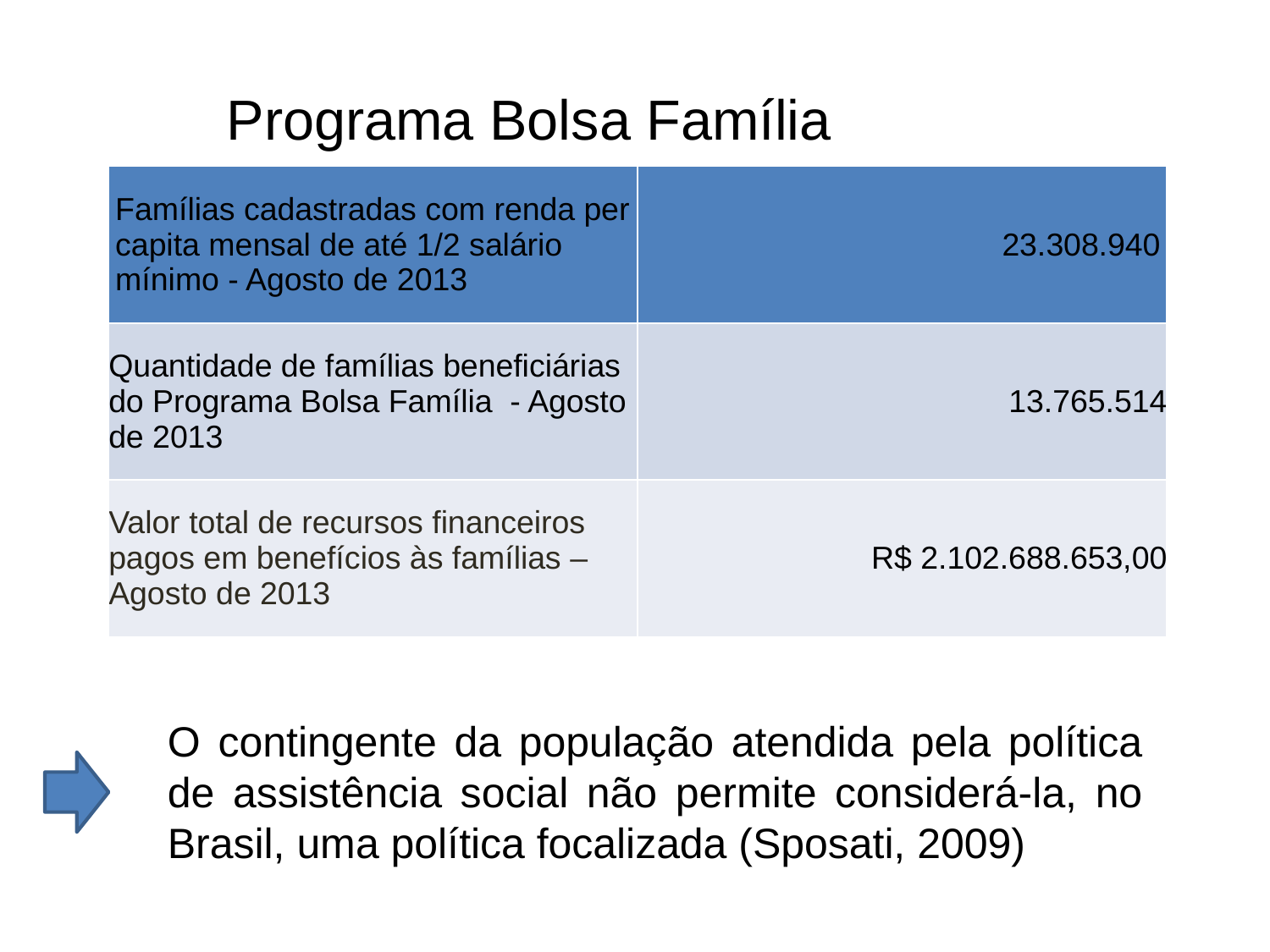

Programa Bolsa Família
| Famílias cadastradas com renda per capita mensal de até 1/2 salário mínimo - Agosto de 2013 | 23.308.940 |
| --- | --- |
| Quantidade de famílias beneficiárias do Programa Bolsa Família  - Agosto de 2013 | 13.765.514 |
| Valor total de recursos financeiros pagos em benefícios às famílias – Agosto de 2013 | R$ 2.102.688.653,00 |
O contingente da população atendida pela política de assistência social não permite considerá-la, no Brasil, uma política focalizada (Sposati, 2009)